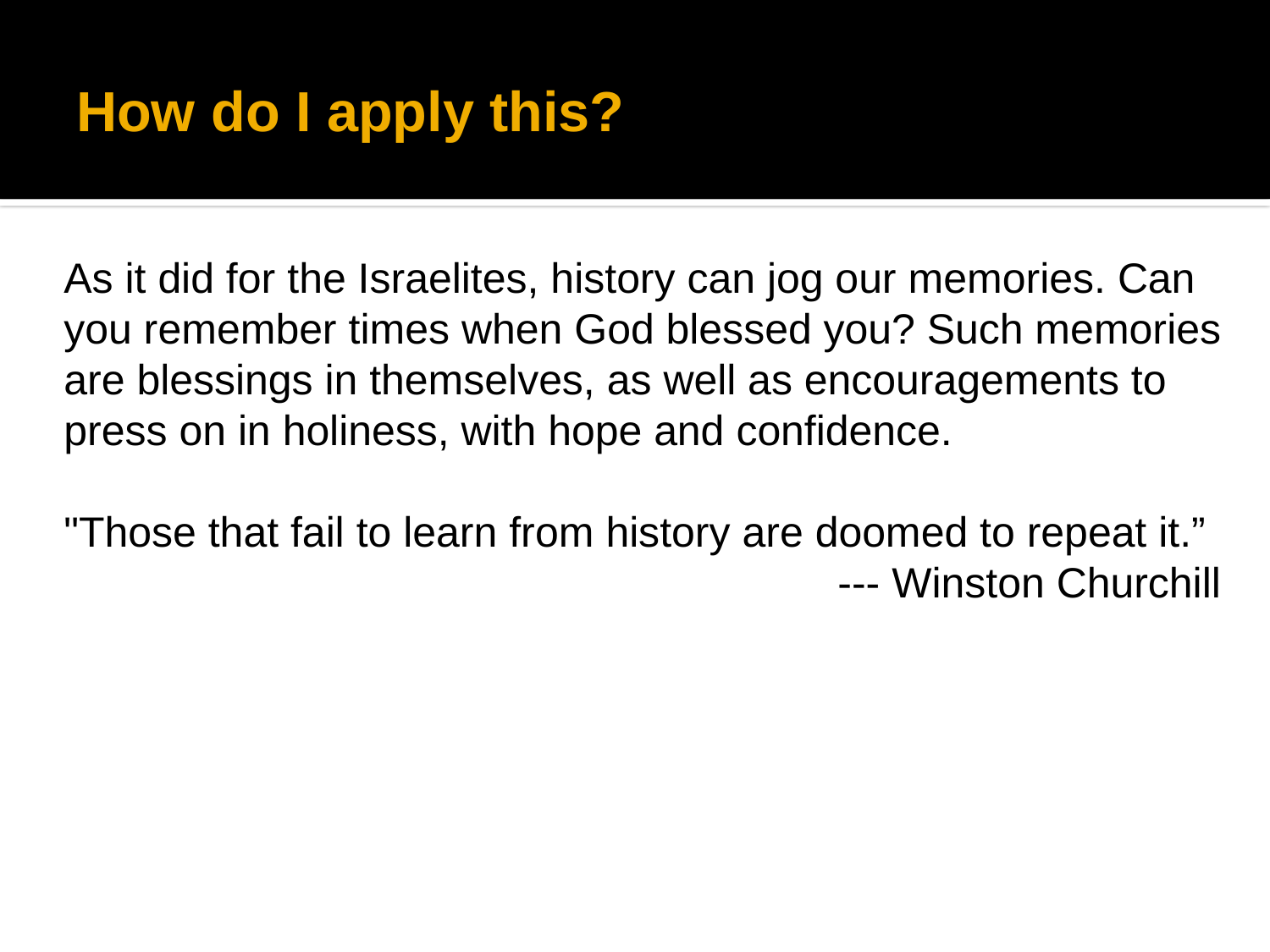

# How do I apply this?
As it did for the Israelites, history can jog our memories. Can you remember times when God blessed you? Such memories are blessings in themselves, as well as encouragements to press on in holiness, with hope and confidence.

"Those that fail to learn from history are doomed to repeat it.”
						 --- Winston Churchill